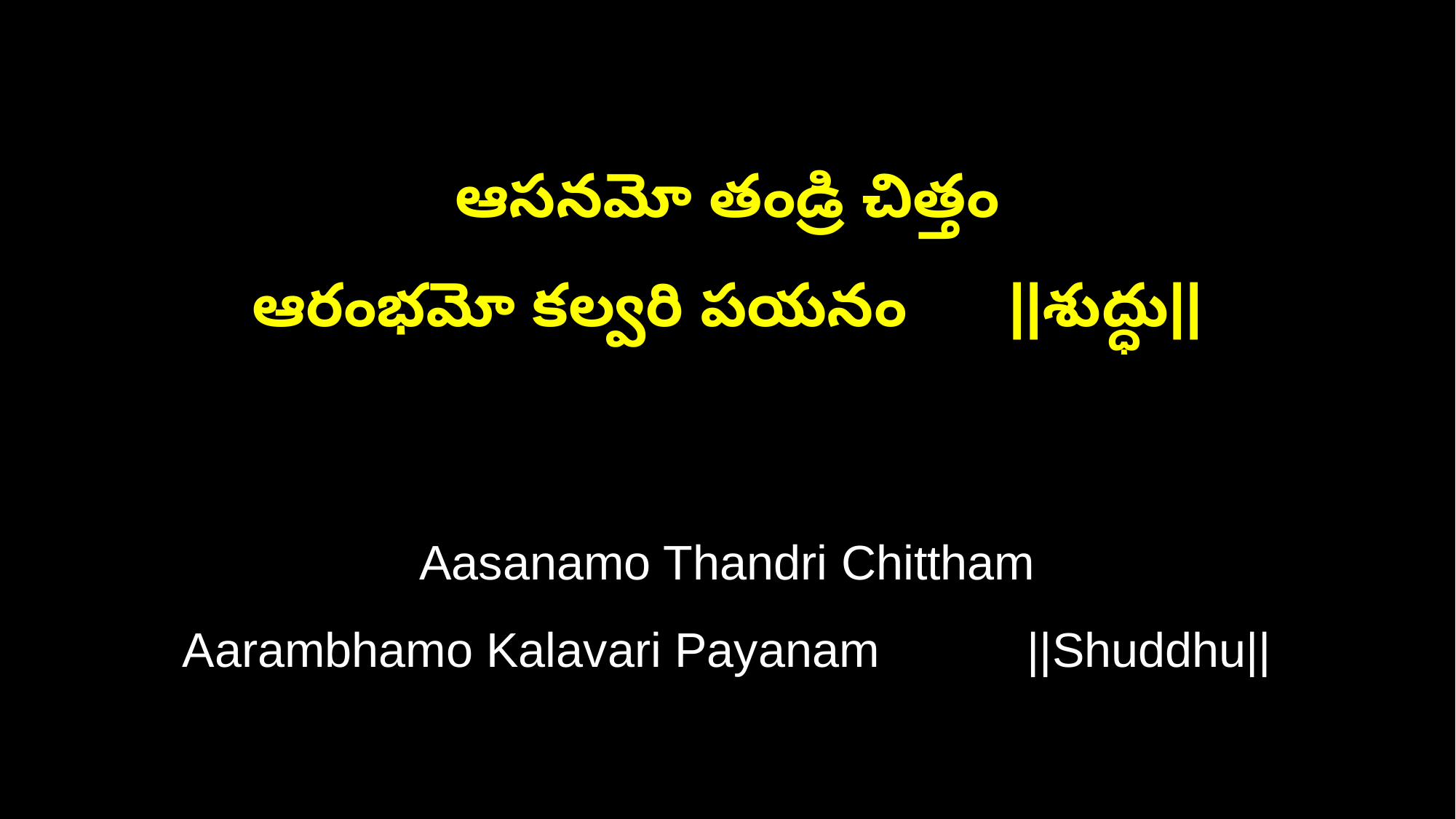

ఆసనమో తండ్రి చిత్తం
ఆరంభమో కల్వరి పయనం      ||శుద్ధు||
Aasanamo Thandri Chittham
Aarambhamo Kalavari Payanam           ||Shuddhu||